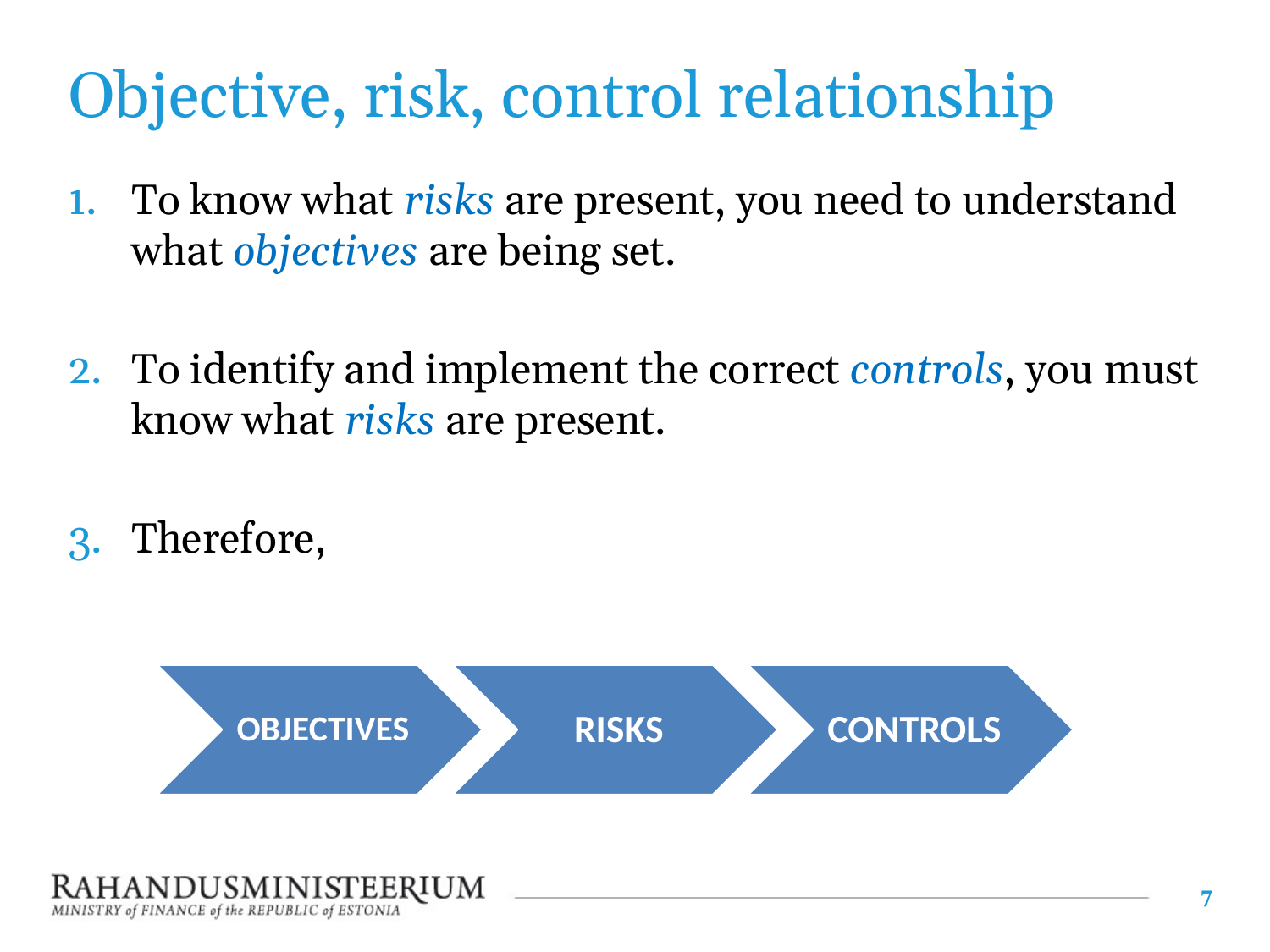

# Objective, risk, control relationship
To know what risks are present, you need to understand what objectives are being set.

To identify and implement the correct controls, you must know what risks are present.

Therefore,

OBJECTIVES
RISKS
CONTROLS
7